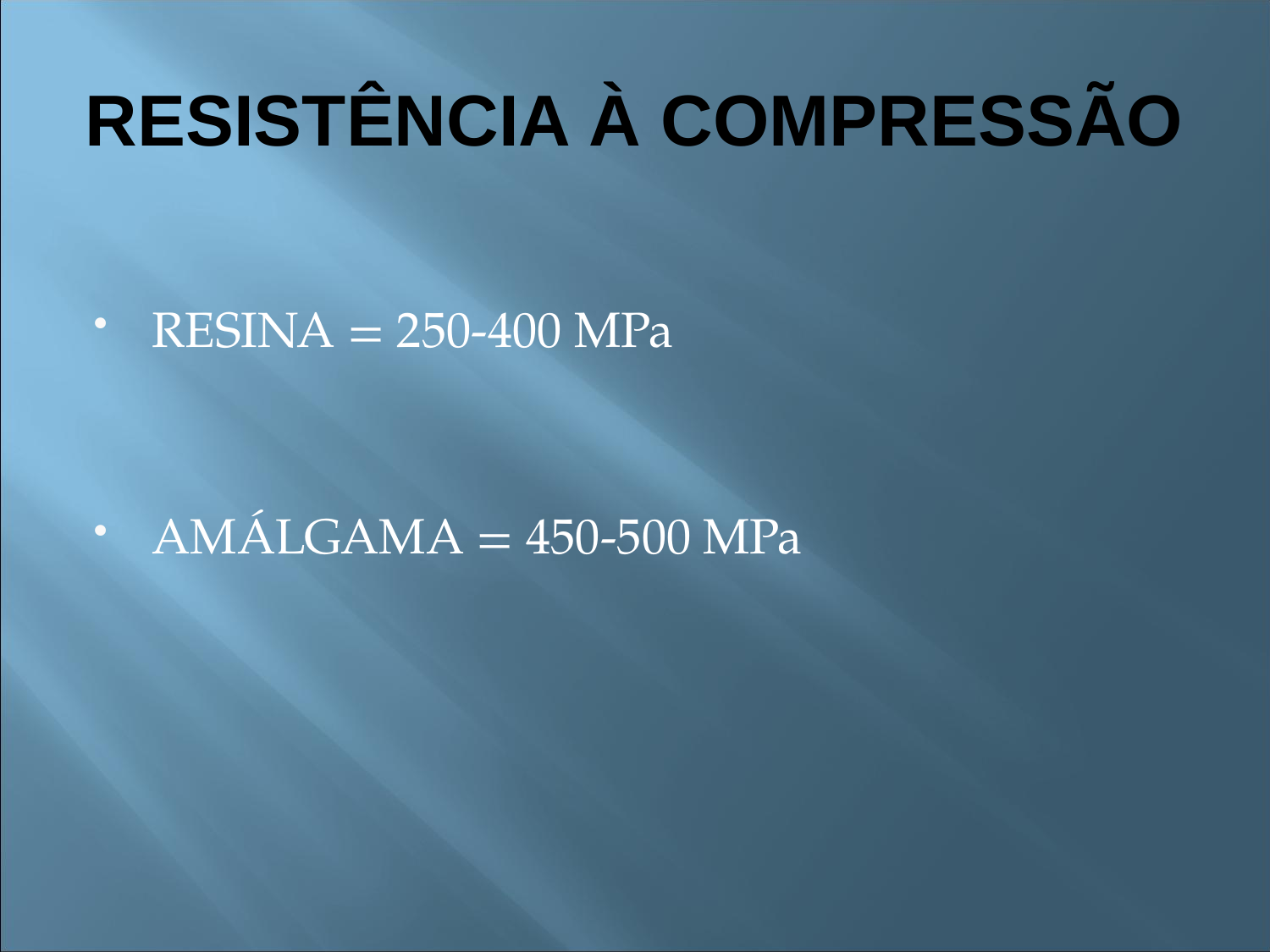

# RESISTÊNCIA À COMPRESSÃO

RESINA = 250-400 MPa

AMÁLGAMA = 450-500 MPa